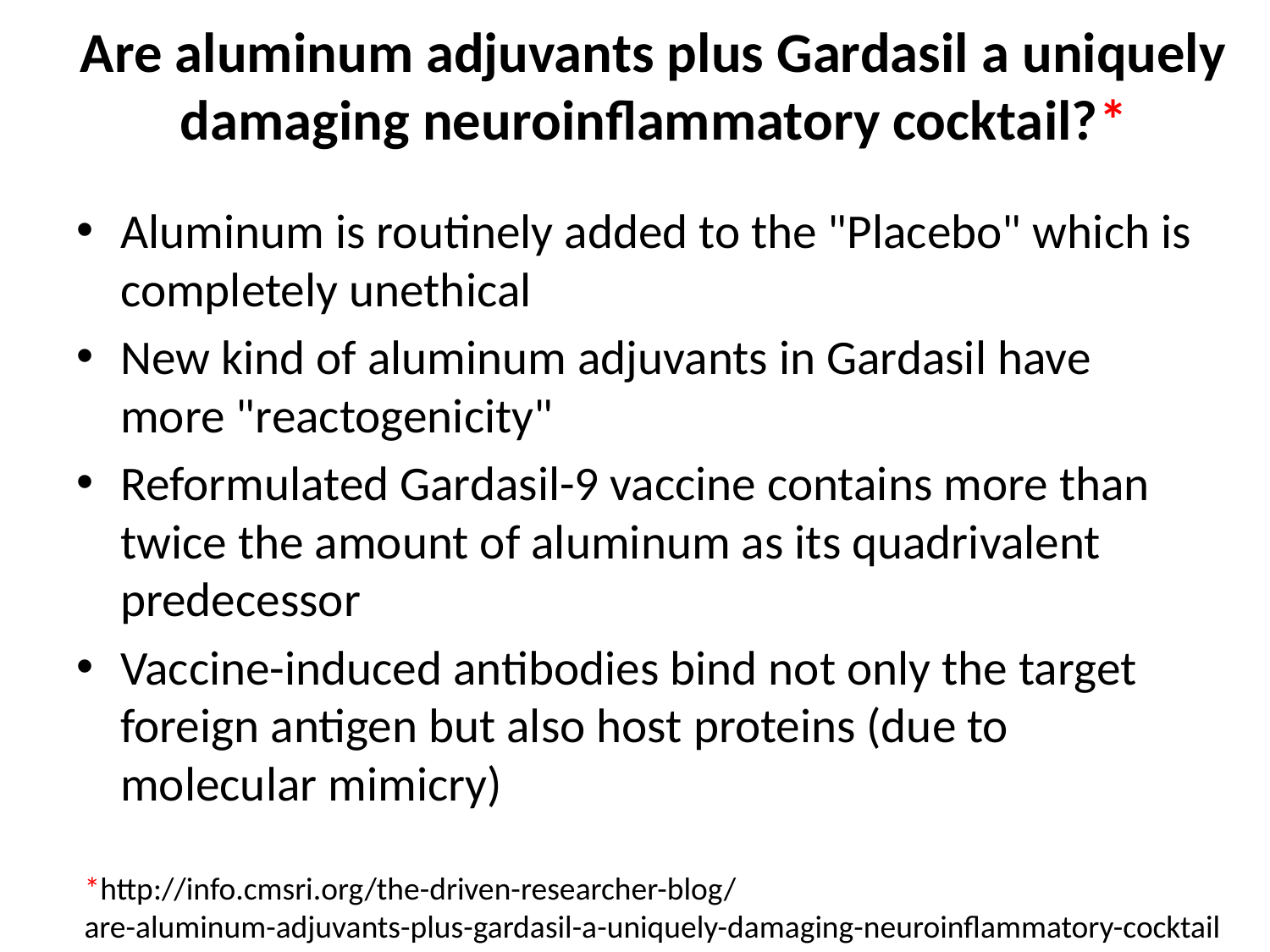

# Are aluminum adjuvants plus Gardasil a uniquely damaging neuroinflammatory cocktail?*
Aluminum is routinely added to the "Placebo" which is completely unethical
New kind of aluminum adjuvants in Gardasil have more "reactogenicity"
Reformulated Gardasil-9 vaccine contains more than twice the amount of aluminum as its quadrivalent predecessor
Vaccine-induced antibodies bind not only the target foreign antigen but also host proteins (due to molecular mimicry)

*http://info.cmsri.org/the-driven-researcher-blog/
are-aluminum-adjuvants-plus-gardasil-a-uniquely-damaging-neuroinflammatory-cocktail